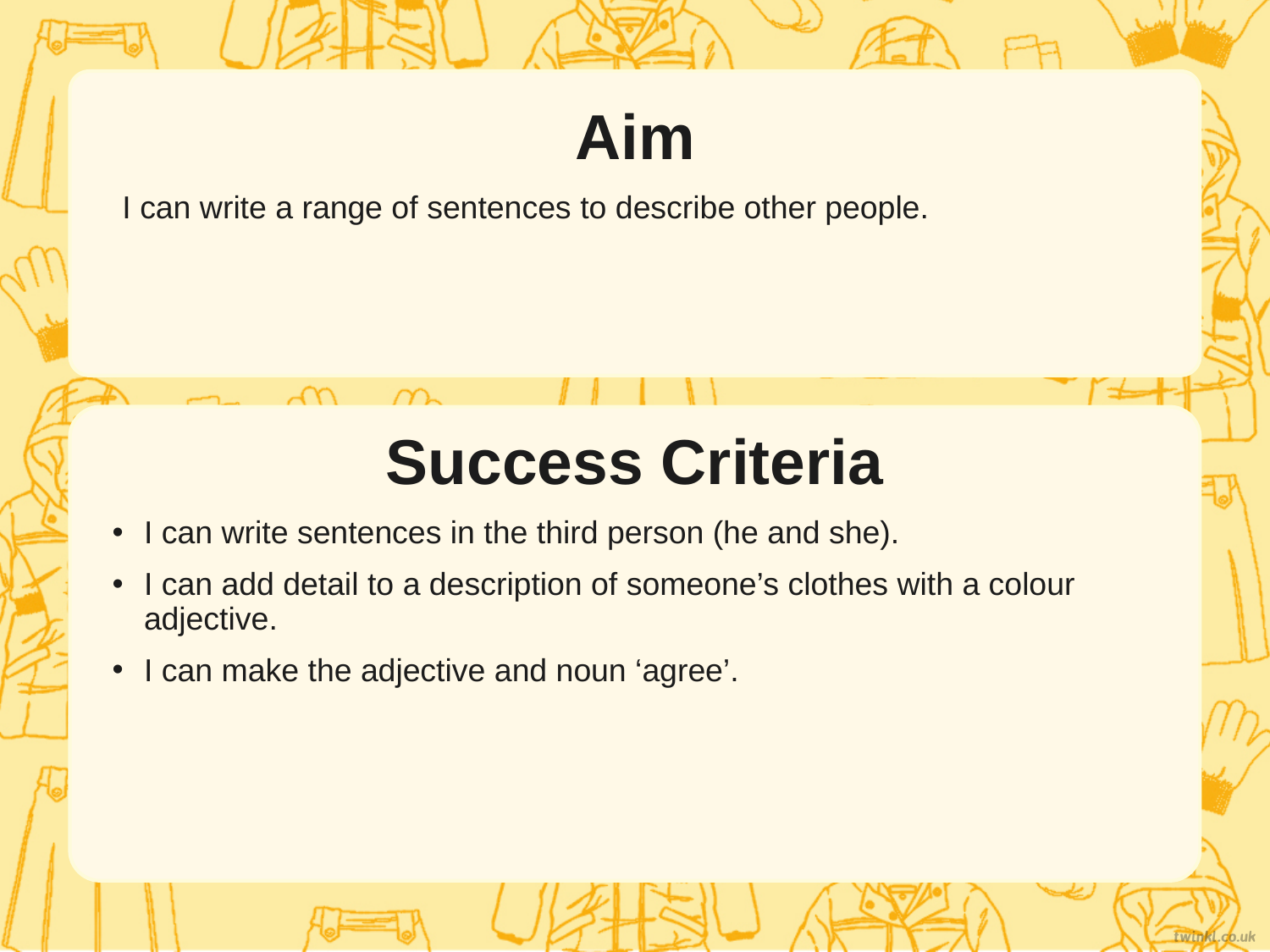

Aim
I can write a range of sentences to describe other people.

Success Criteria
I can write sentences in the third person (he and she).
I can add detail to a description of someone’s clothes with a colour adjective.
I can make the adjective and noun ‘agree’.